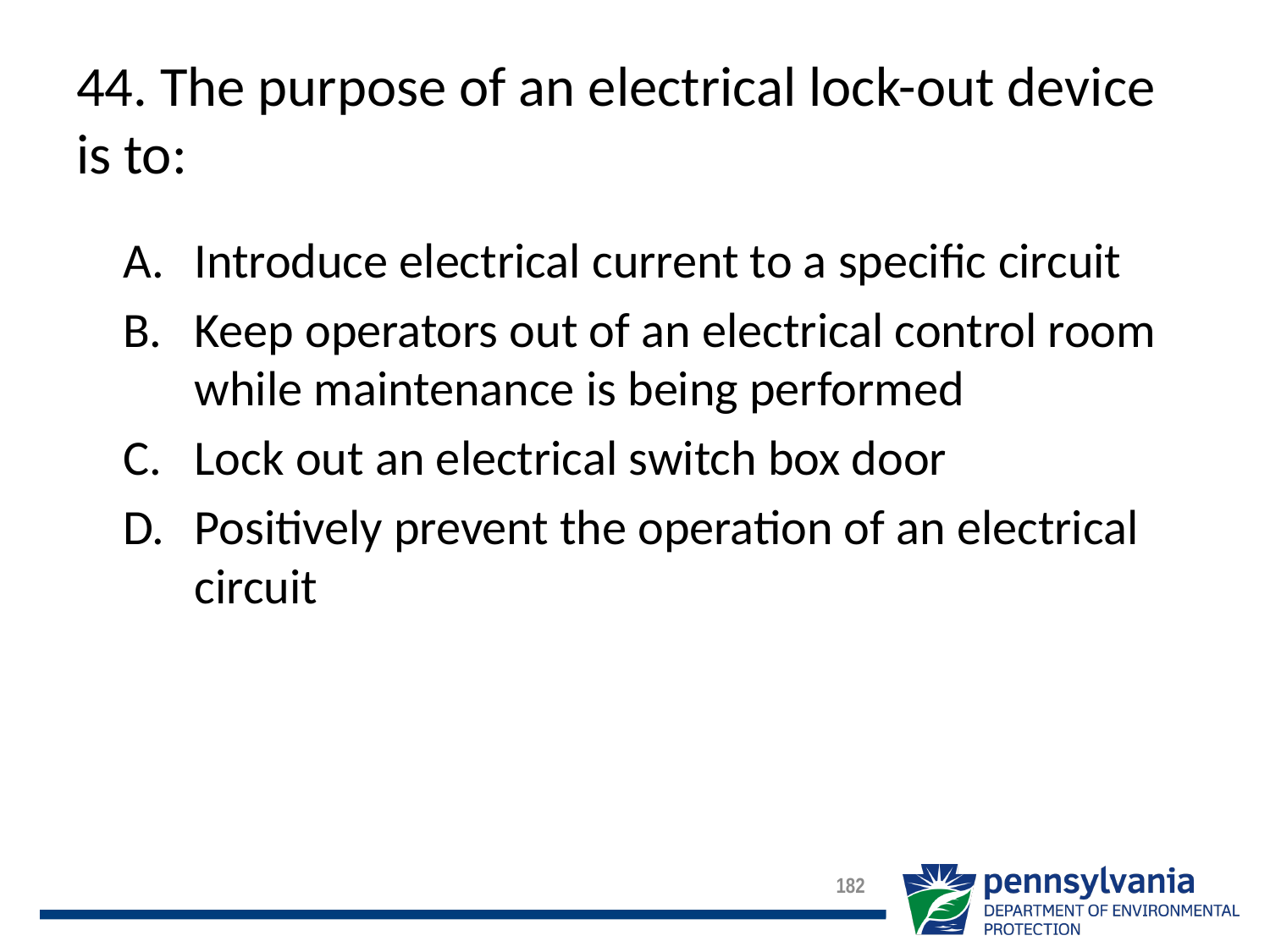

# 44. The purpose of an electrical lock-out device is to:
Introduce electrical current to a specific circuit
Keep operators out of an electrical control room while maintenance is being performed
Lock out an electrical switch box door
Positively prevent the operation of an electrical circuit

182